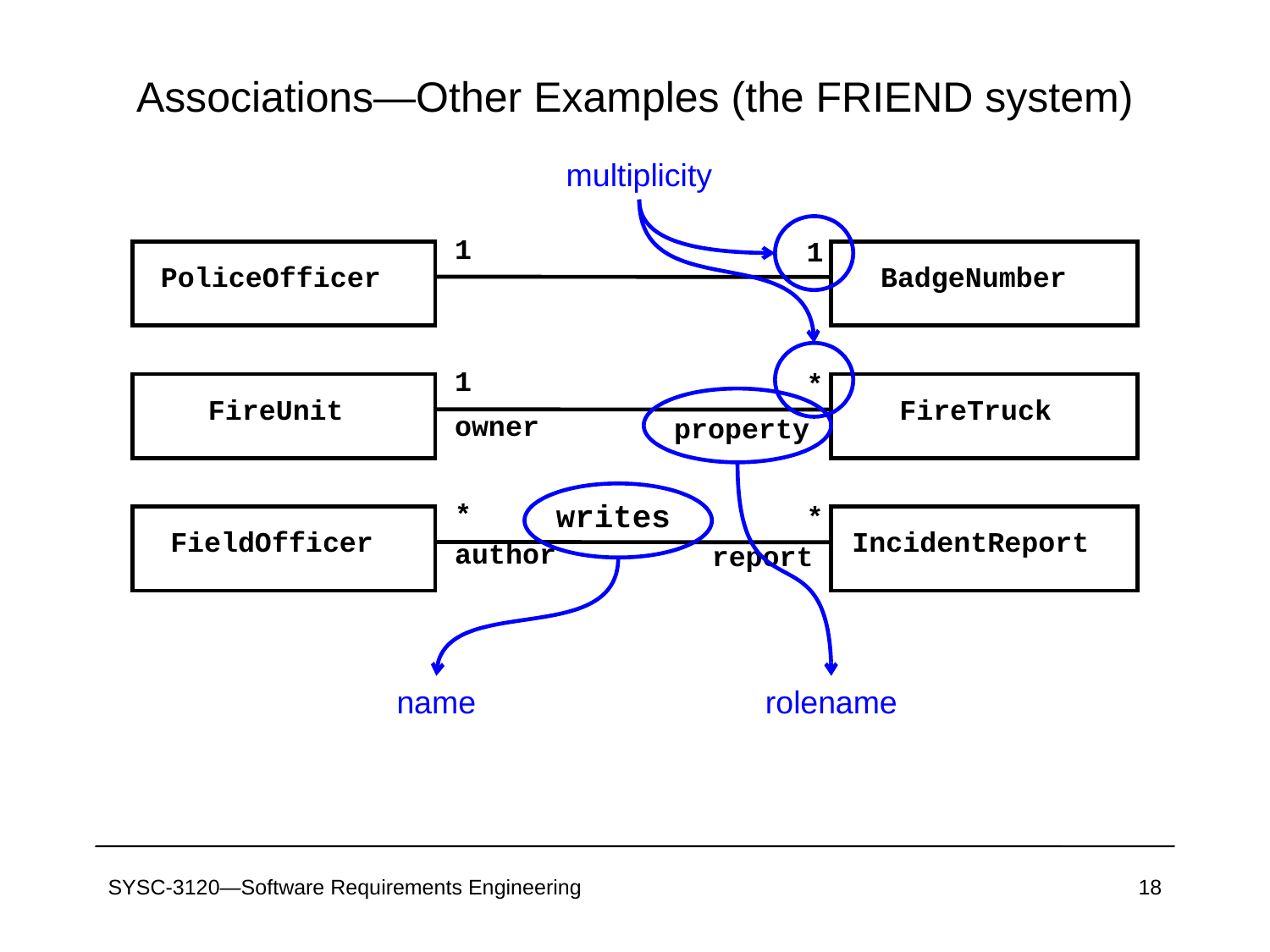

# Associations—Other Examples (the FRIEND system)
multiplicity

1
1

PoliceOfficer

BadgeNumber

1
*

FireUnit

FireTruck
owner

property
*
*

FieldOfficer

IncidentReport
author
report

writes
name
rolename
SYSC-3120—Software Requirements Engineering
18